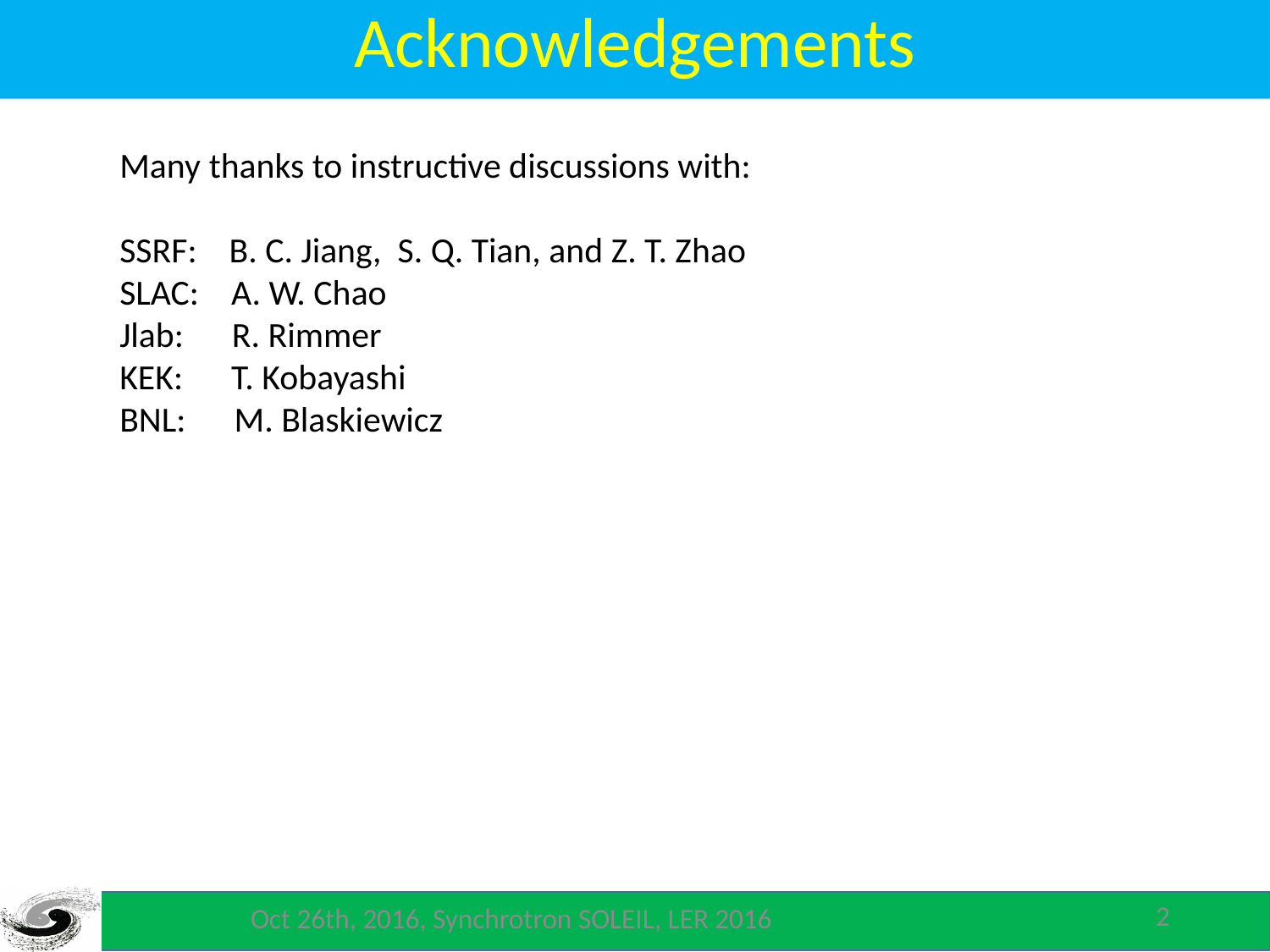

Acknowledgements
Many thanks to instructive discussions with:

SSRF:    B. C. Jiang,  S. Q. Tian, and Z. T. Zhao
SLAC:    A. W. Chao
Jlab:      R. Rimmer
KEK:      T. Kobayashi
BNL:      M. Blaskiewicz
2
Oct 26th, 2016, Synchrotron SOLEIL, LER 2016